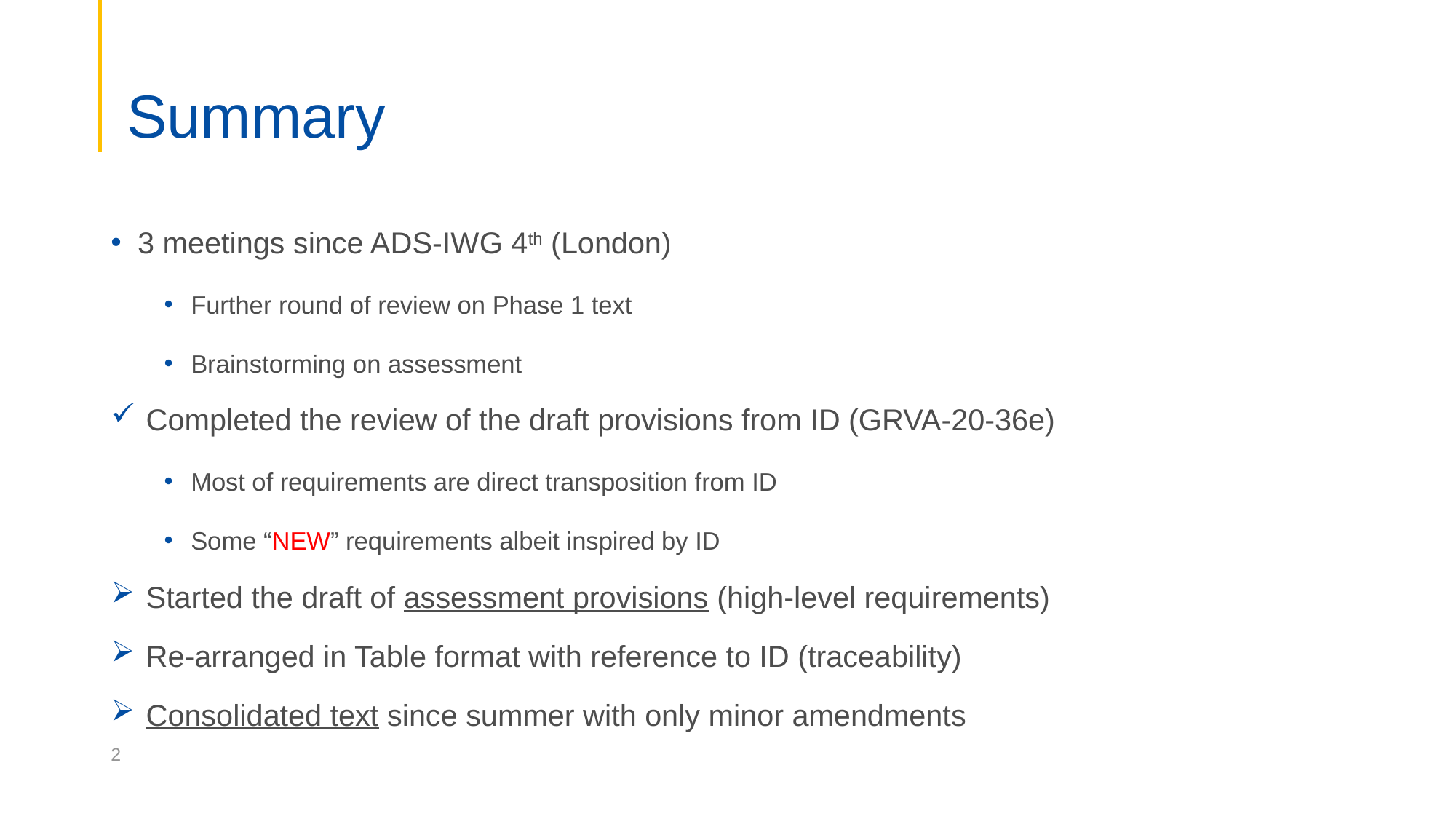

# Summary
3 meetings since ADS-IWG 4th (London)
Further round of review on Phase 1 text
Brainstorming on assessment
 Completed the review of the draft provisions from ID (GRVA-20-36e)
Most of requirements are direct transposition from ID
Some “NEW” requirements albeit inspired by ID
 Started the draft of assessment provisions (high-level requirements)
 Re-arranged in Table format with reference to ID (traceability)
 Consolidated text since summer with only minor amendments
2